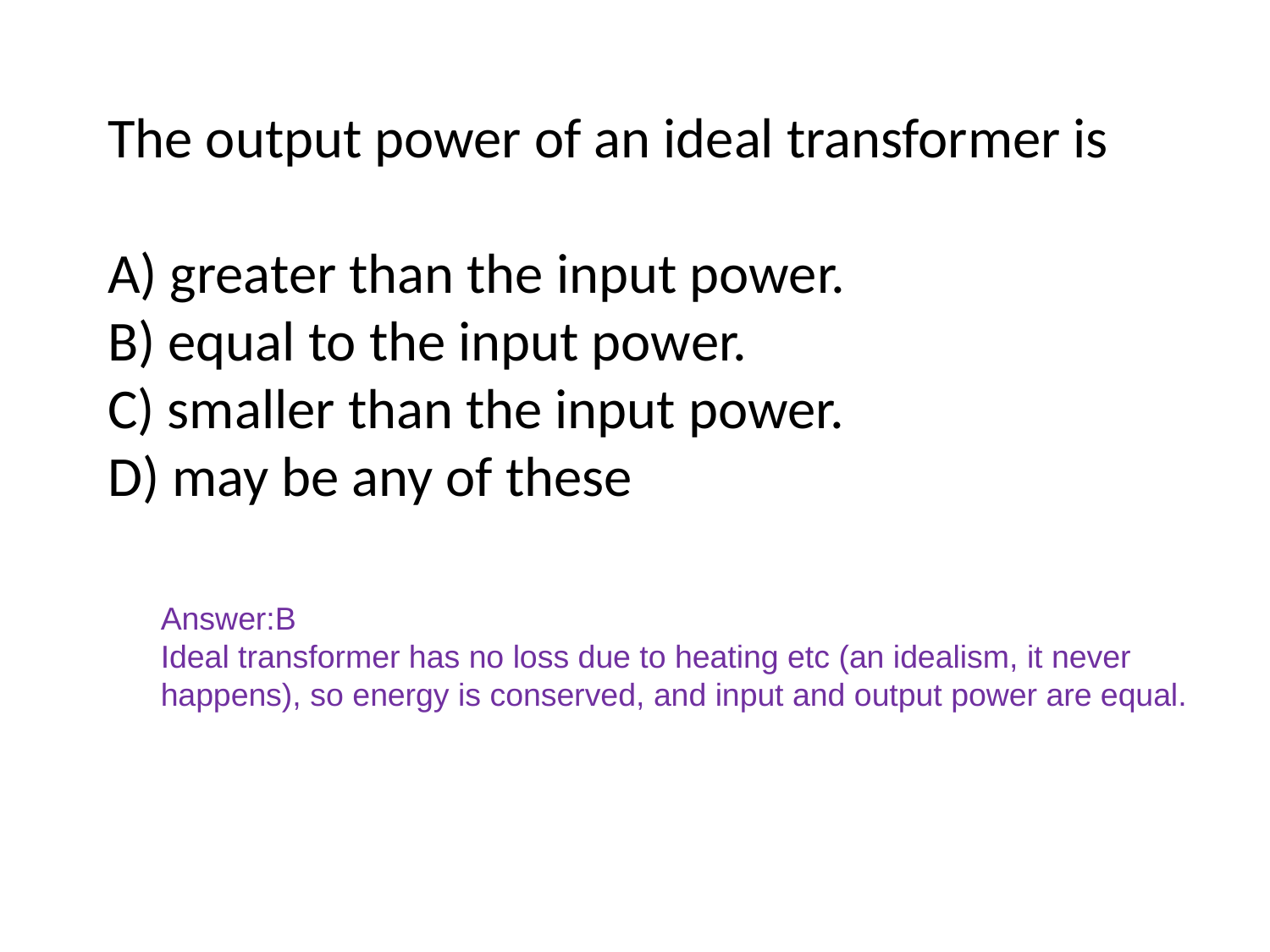

The output power of an ideal transformer is

A) greater than the input power.
B) equal to the input power.
C) smaller than the input power.
D) may be any of these
Answer:B
Ideal transformer has no loss due to heating etc (an idealism, it never happens), so energy is conserved, and input and output power are equal.